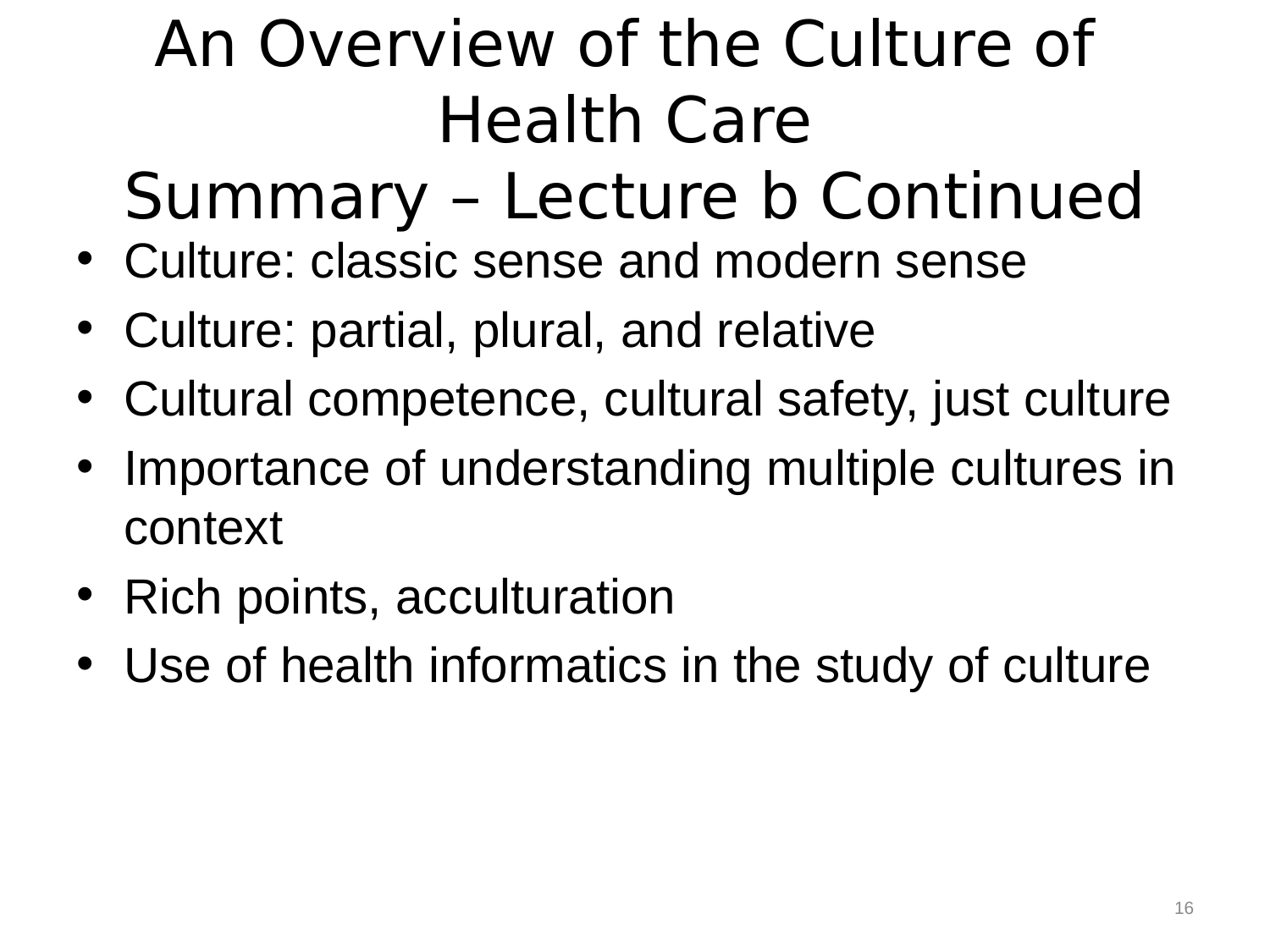

# An Overview of the Culture of Health Care Summary – Lecture b Continued
Culture: classic sense and modern sense
Culture: partial, plural, and relative
Cultural competence, cultural safety, just culture
Importance of understanding multiple cultures in context
Rich points, acculturation
Use of health informatics in the study of culture
16